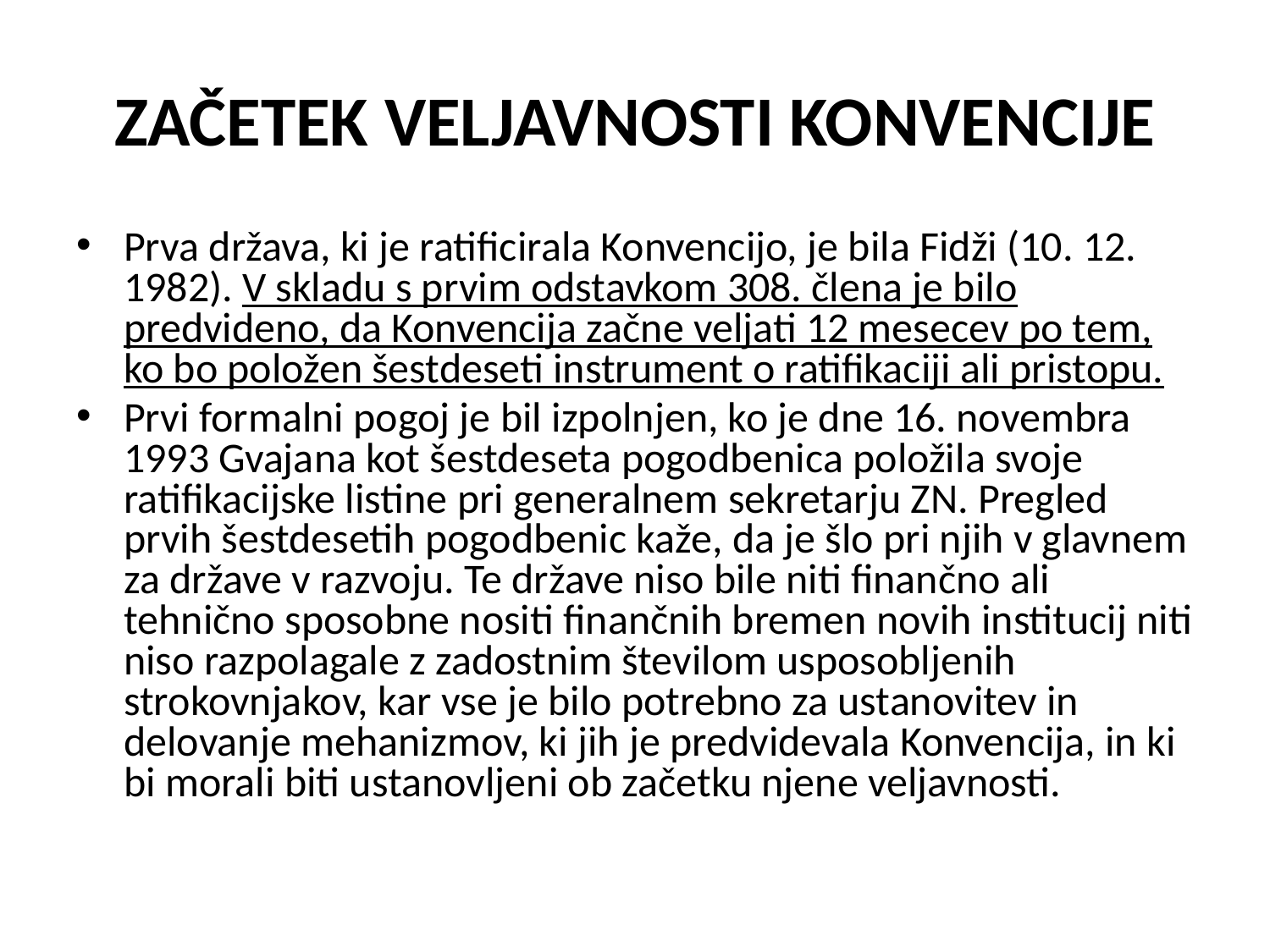

# ZAČETEK VELJAVNOSTI KONVENCIJE
Prva država, ki je ratificirala Konvencijo, je bila Fidži (10. 12. 1982). V skladu s prvim odstavkom 308. člena je bilo predvideno, da Konvencija začne veljati 12 mesecev po tem, ko bo položen šestdeseti instrument o ratifikaciji ali pristopu.
Prvi formalni pogoj je bil izpolnjen, ko je dne 16. novembra 1993 Gvajana kot šestdeseta pogodbenica položila svoje ratifikacijske listine pri generalnem sekretarju ZN. Pregled prvih šestdesetih pogodbenic kaže, da je šlo pri njih v glavnem za države v razvoju. Te države niso bile niti finančno ali tehnično sposobne nositi finančnih bremen novih institucij niti niso razpolagale z zadostnim številom usposobljenih strokovnjakov, kar vse je bilo potrebno za ustanovitev in delovanje mehanizmov, ki jih je predvidevala Konvencija, in ki bi morali biti ustanovljeni ob začetku njene veljavnosti.